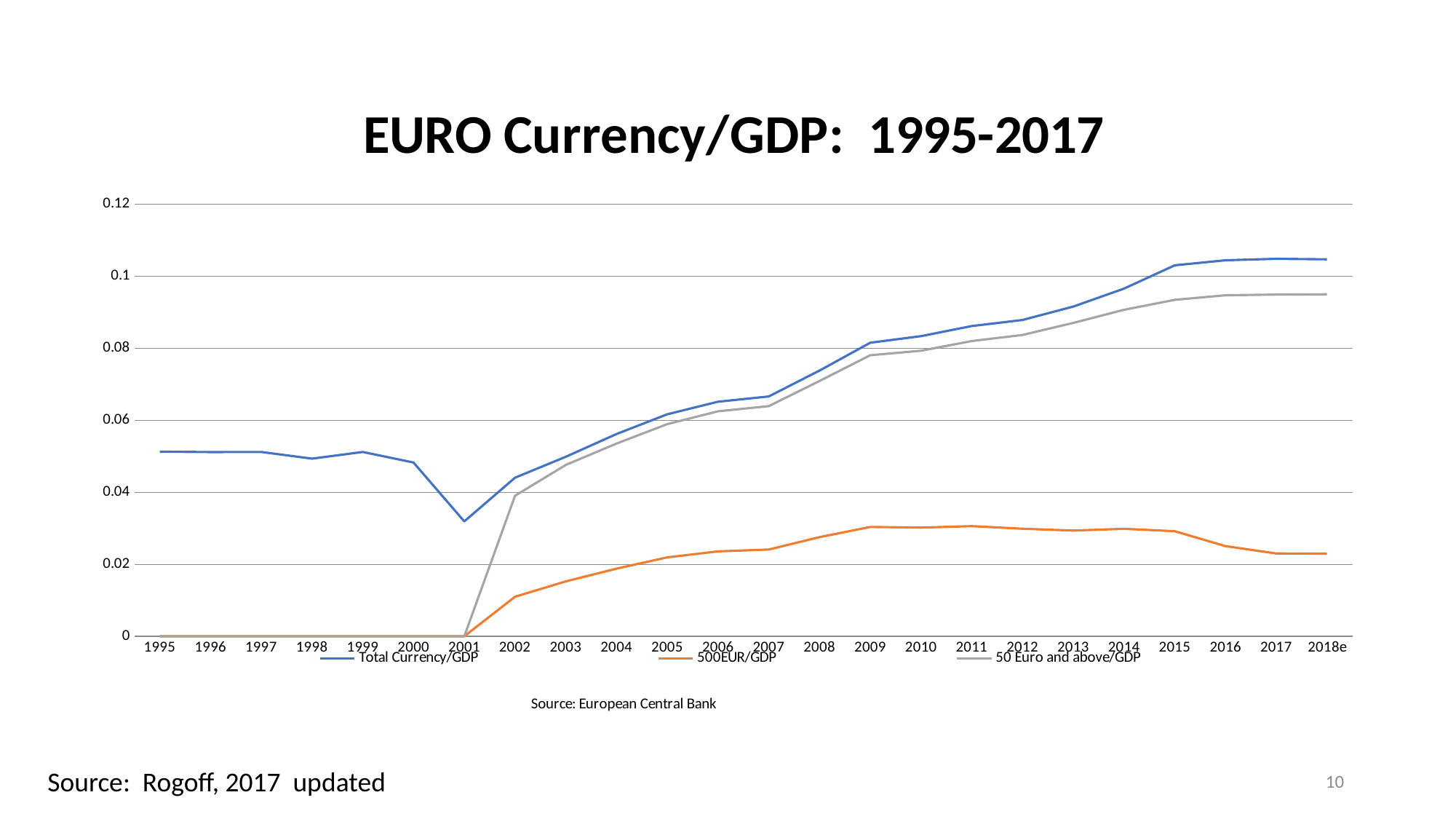

### Chart:  EURO Currency/GDP:  1995-2017

| Category | Total Currency/GDP | 500EUR/GDP | 50 Euro and above/GDP |
|---|---|---|---|
| 1995 | 0.05124612556647214 | None | None |
| 1996 | 0.05113795697805699 | None | None |
| 1997 | 0.05115722356956629 | None | None |
| 1998 | 0.049308116760796286 | None | None |
| 1999 | 0.051155156032900495 | None | None |
| 2000 | 0.04822728070862774 | None | None |
| 2001 | 0.03188310277909443 | None | None |
| 2002 | 0.044018748190386224 | 0.010970324832411027 | 0.039006631766048926 |
| 2003 | 0.04982577529512798 | 0.015239142984906778 | 0.04755890464425546 |
| 2004 | 0.05614035935784205 | 0.01876654863318868 | 0.05349152594830771 |
| 2005 | 0.06161851108564751 | 0.02189962406823296 | 0.05889516304456792 |
| 2006 | 0.06512074516111313 | 0.023558964697322743 | 0.062442117745655897 |
| 2007 | 0.0665808447968064 | 0.024080415580350713 | 0.06389226839112555 |
| 2008 | 0.07376054363808515 | 0.027514081049169917 | 0.07087801642026434 |
| 2009 | 0.08149123022743486 | 0.030347054771412425 | 0.07801737394557152 |
| 2010 | 0.0833166783516092 | 0.03016702141706144 | 0.0792781936730982 |
| 2011 | 0.08612383672418673 | 0.030573440349669356 | 0.08195781480632469 |
| 2012 | 0.08780569252231911 | 0.029853030312368238 | 0.083649506135043 |
| 2013 | 0.09153579969208807 | 0.029342803676684955 | 0.08699985006176308 |
| 2014 | 0.09652416552203058 | 0.029826563240616232 | 0.09063960932128616 |
| 2015 | 0.10298870818874073 | 0.02916186841658186 | 0.0933992814425847 |
| 2016 | 0.10437860252149363 | 0.025017631976958485 | 0.09467381420276179 |
| 2017 | 0.10479230851776693 | 0.022982688560721314 | 0.09486137613997757 |
| 2018e | 0.10464150322420288 | 0.02293702671392116 | 0.09492956655381078 |
Source:  Rogoff, 2017  updated
10